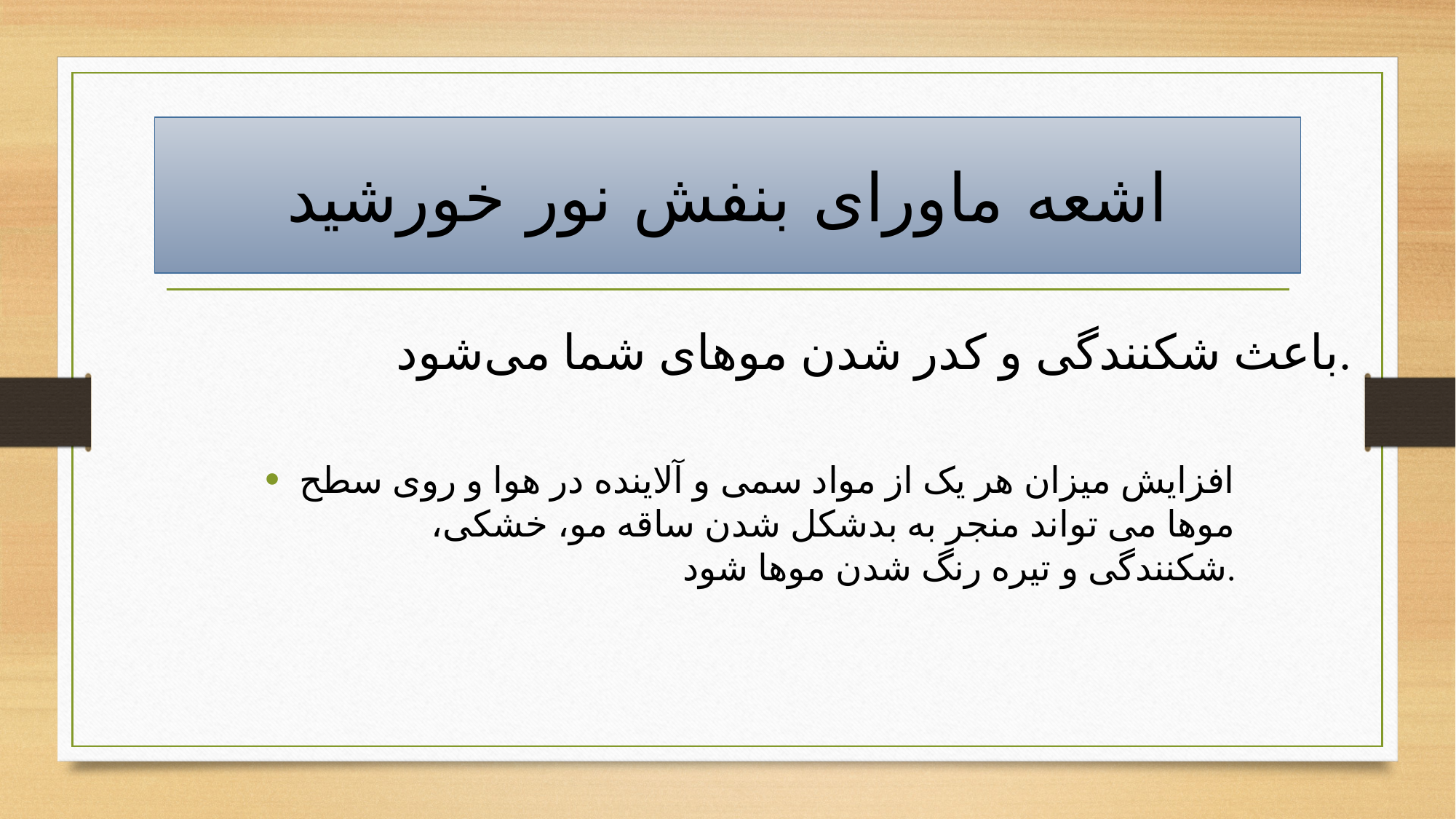

# اشعه ماورای ‌بنفش نور خورشید
باعث شکنندگی و کدر شدن موهای شما می‌شود.
افزایش میزان هر یک از مواد سمی و آلاینده در هوا و روی سطح موها می تواند منجر به بدشکل شدن ساقه مو، خشکی، شکنندگی و تیره رنگ شدن موها شود.